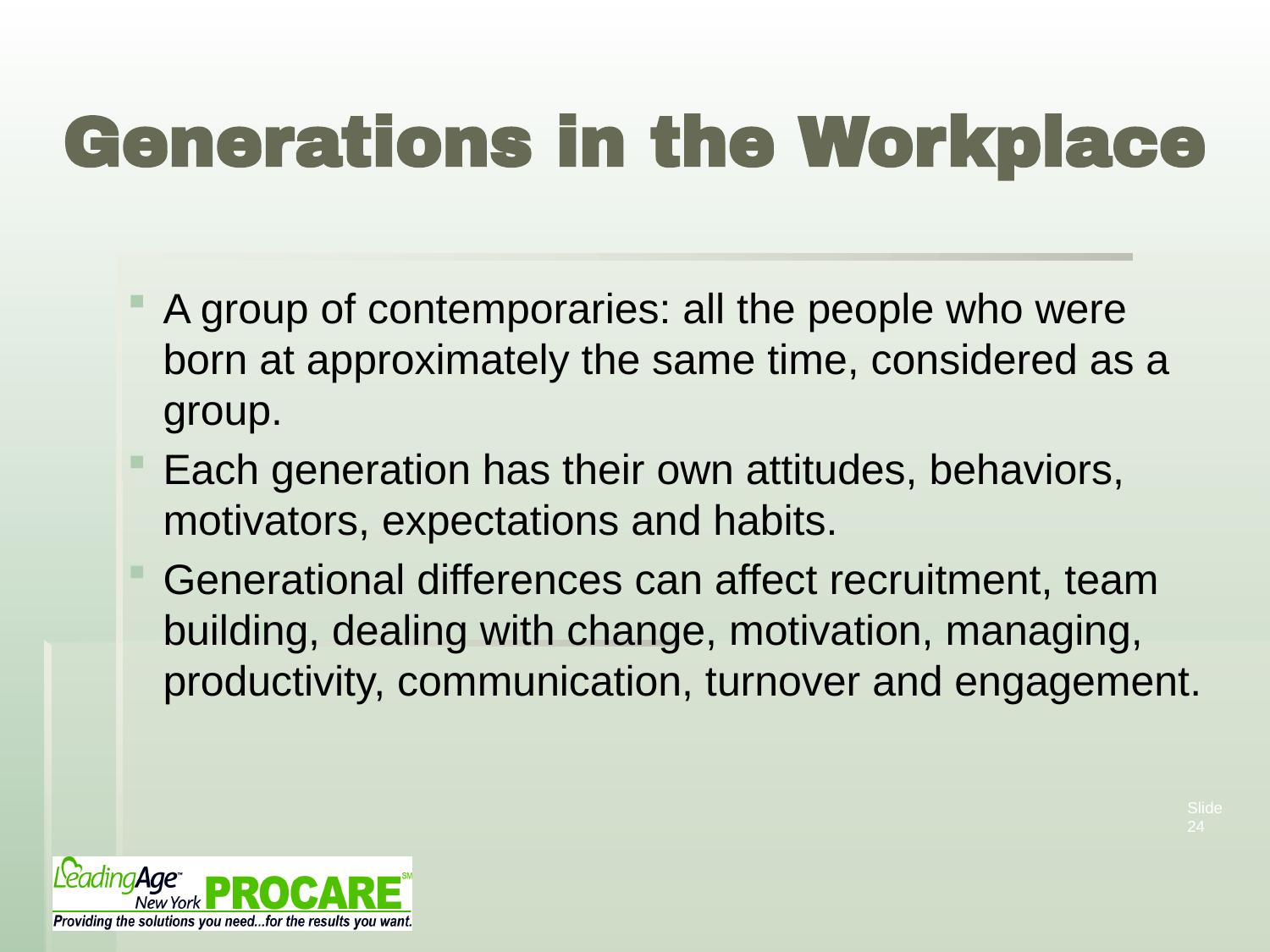

# Generations in the Workplace
A group of contemporaries: all the people who were born at approximately the same time, considered as a group.
Each generation has their own attitudes, behaviors, motivators, expectations and habits.
Generational differences can affect recruitment, team building, dealing with change, motivation, managing, productivity, communication, turnover and engagement.
Slide 24